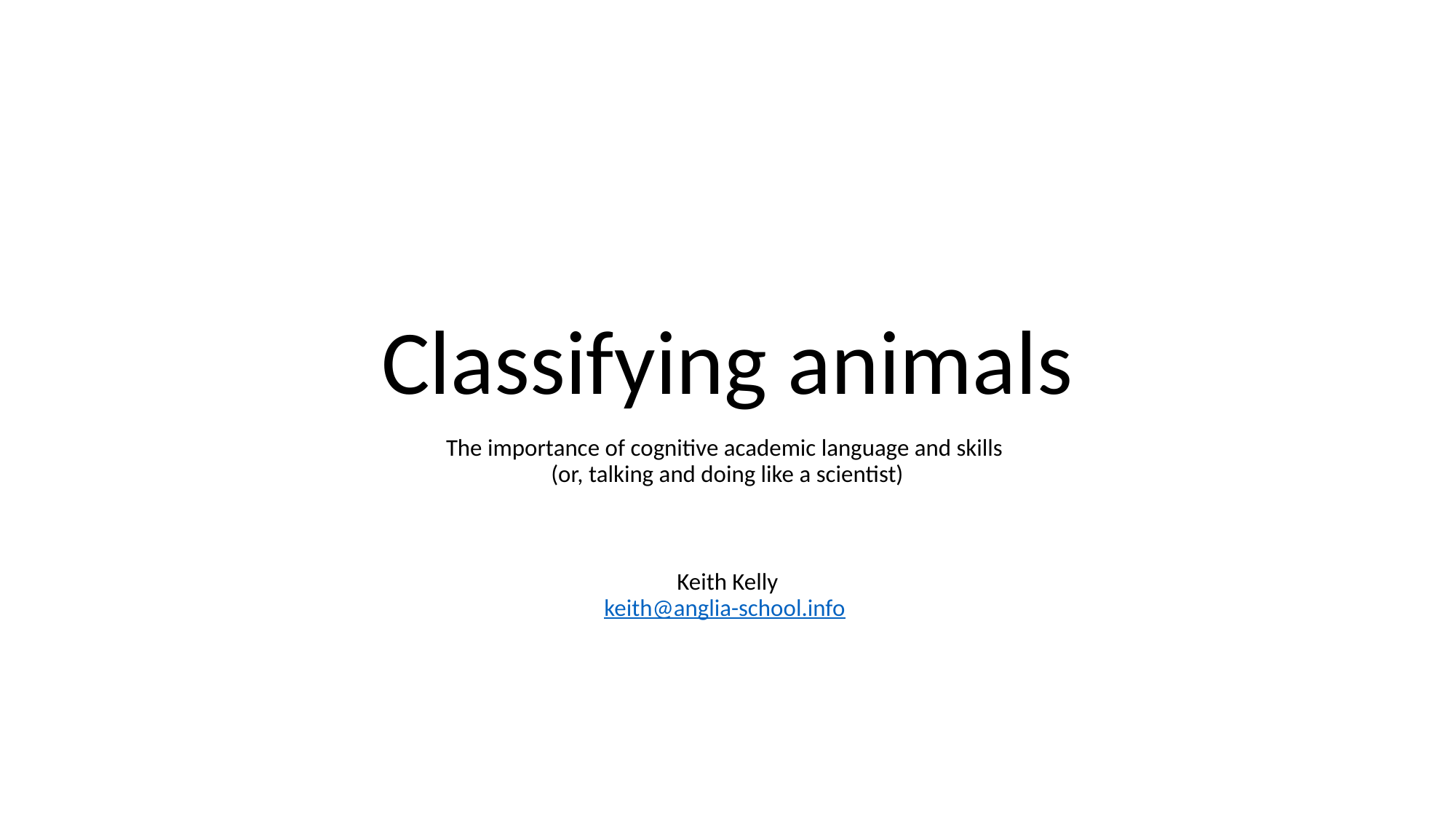

# Classifying animals
The importance of cognitive academic language and skills
(or, talking and doing like a scientist)

Keith Kelly
keith@anglia-school.info